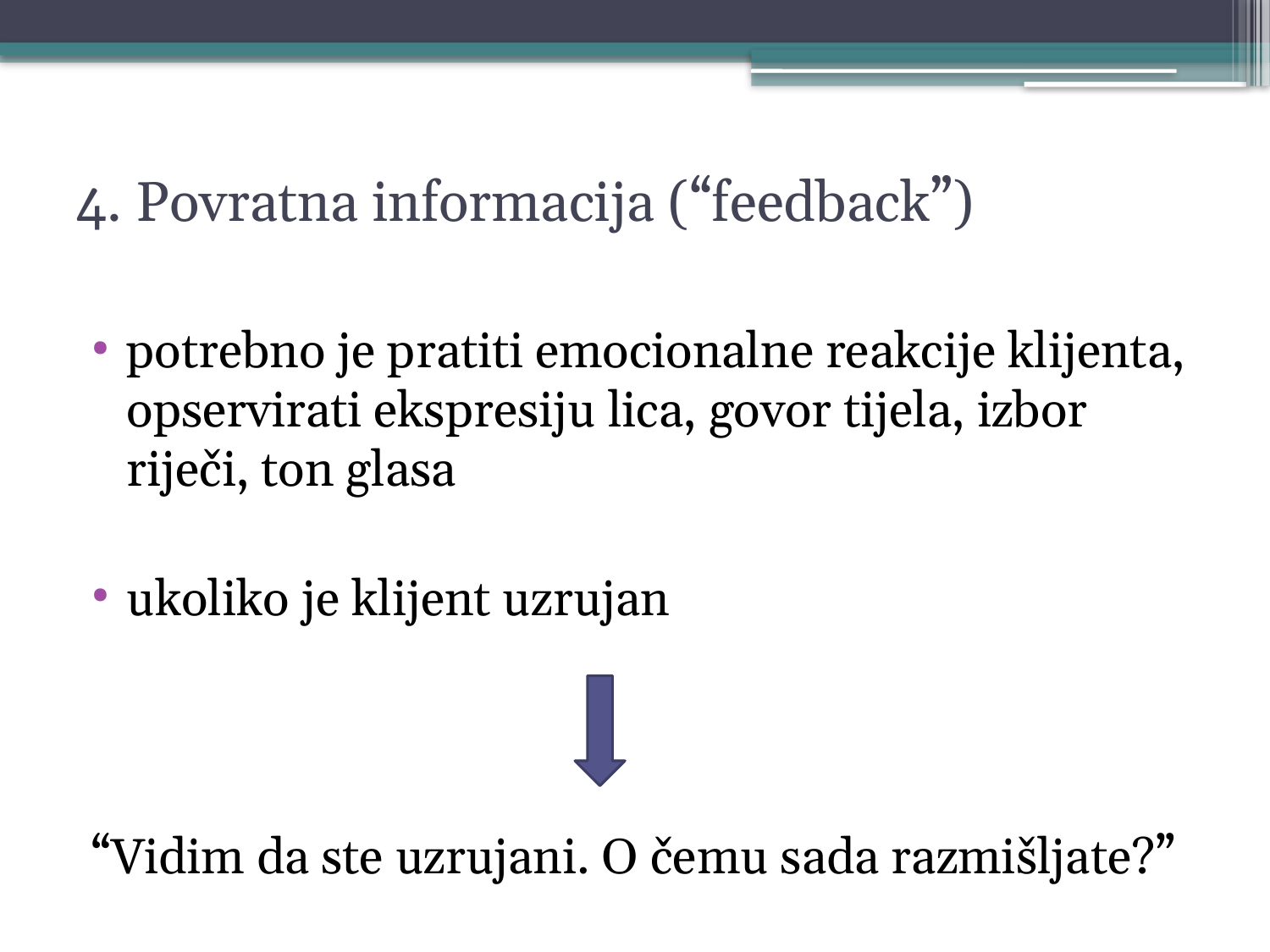

# 4. Povratna informacija (“feedback”)
potrebno je pratiti emocionalne reakcije klijenta, opservirati ekspresiju lica, govor tijela, izbor riječi, ton glasa

ukoliko je klijent uzrujan

“Vidim da ste uzrujani. O čemu sada razmišljate?”